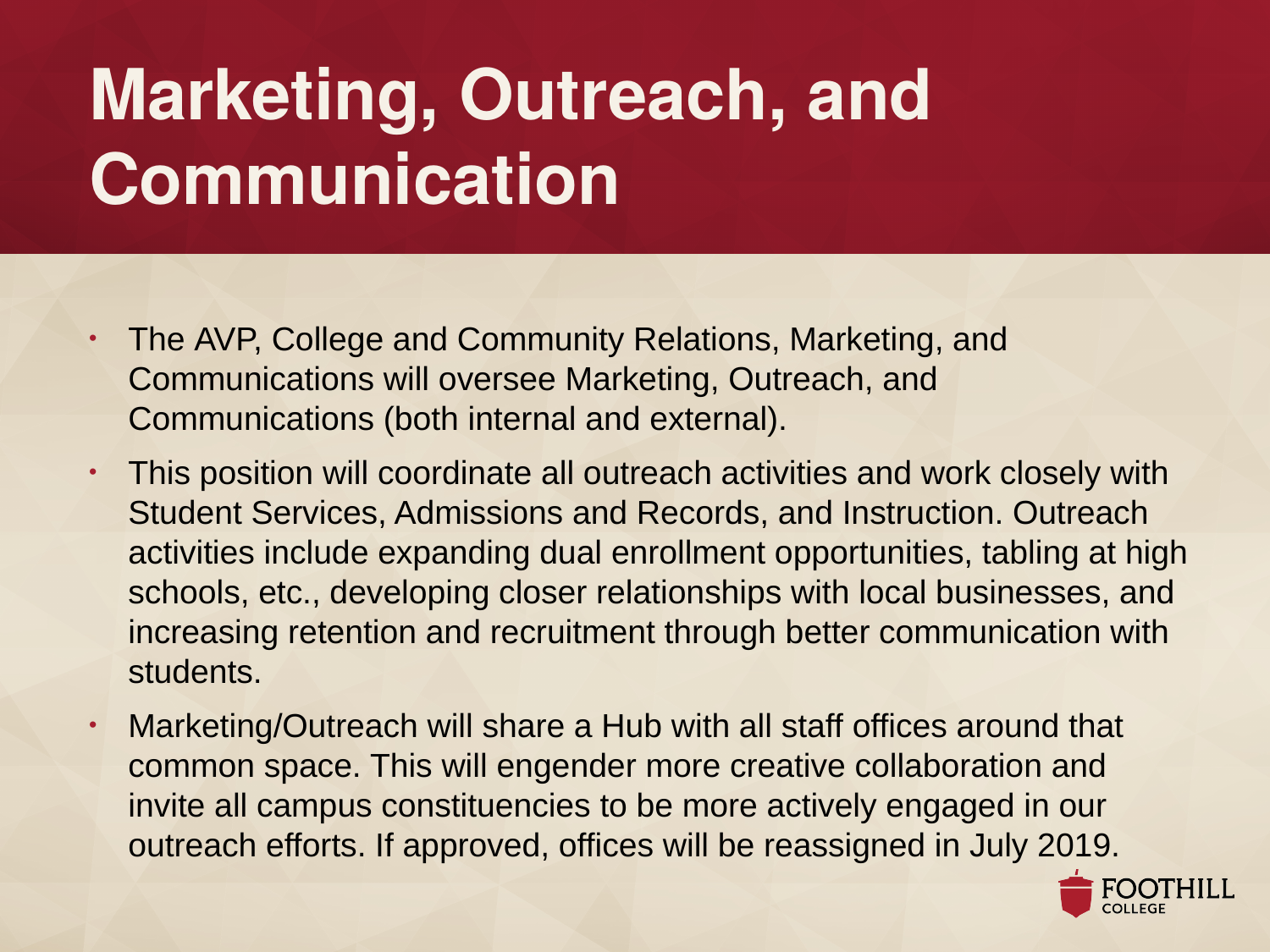

# Marketing, Outreach, and Communication
The AVP, College and Community Relations, Marketing, and Communications will oversee Marketing, Outreach, and Communications (both internal and external).
This position will coordinate all outreach activities and work closely with Student Services, Admissions and Records, and Instruction. Outreach activities include expanding dual enrollment opportunities, tabling at high schools, etc., developing closer relationships with local businesses, and increasing retention and recruitment through better communication with students.
Marketing/Outreach will share a Hub with all staff offices around that common space. This will engender more creative collaboration and invite all campus constituencies to be more actively engaged in our outreach efforts. If approved, offices will be reassigned in July 2019.